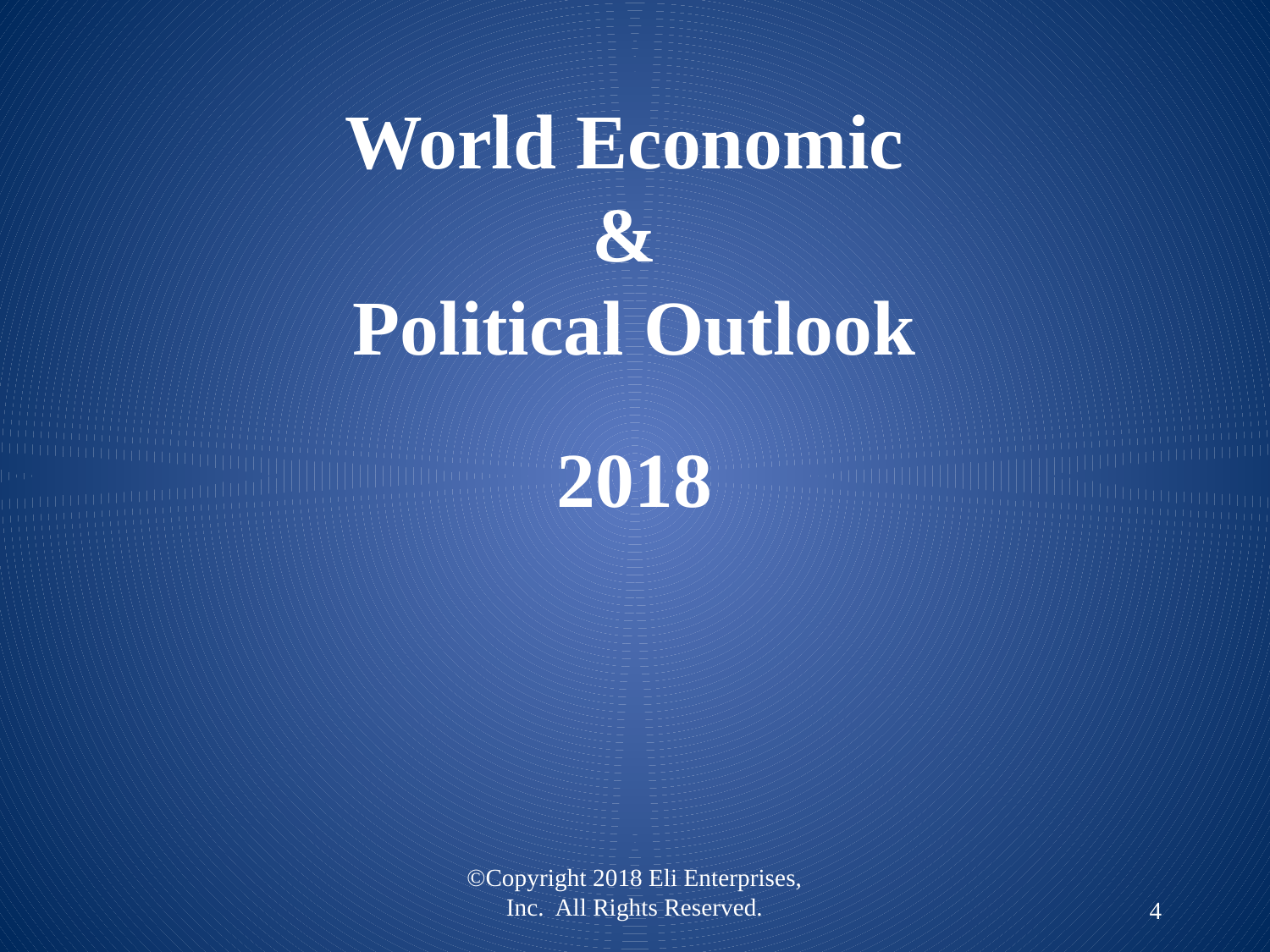

# World Economic & Political Outlook 2018
©Copyright 2018 Eli Enterprises, Inc.  All Rights Reserved.
4